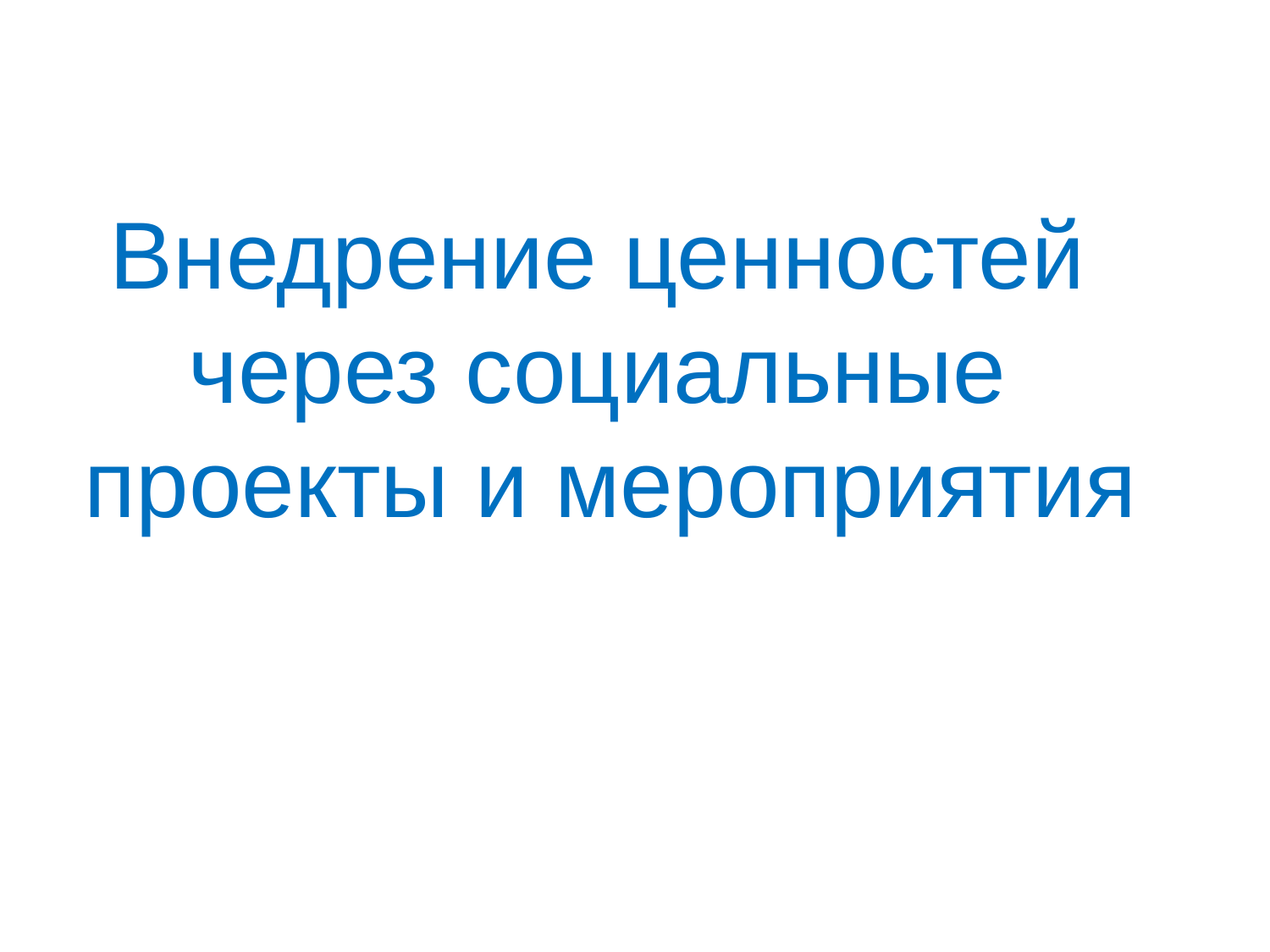

# Внедрение ценностей через социальные проекты и мероприятия